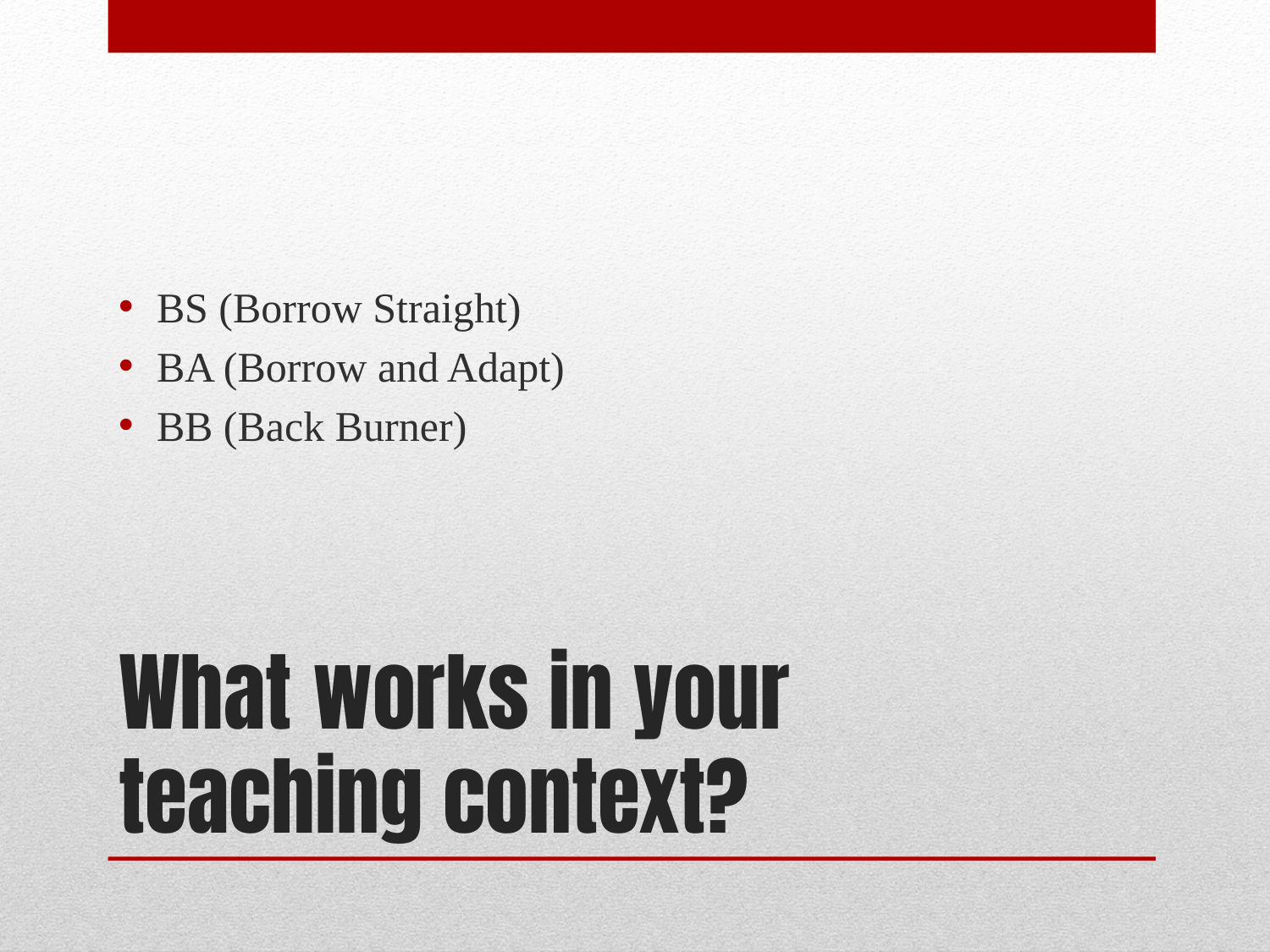

BS (Borrow Straight)
BA (Borrow and Adapt)
BB (Back Burner)
# What works in your teaching context?